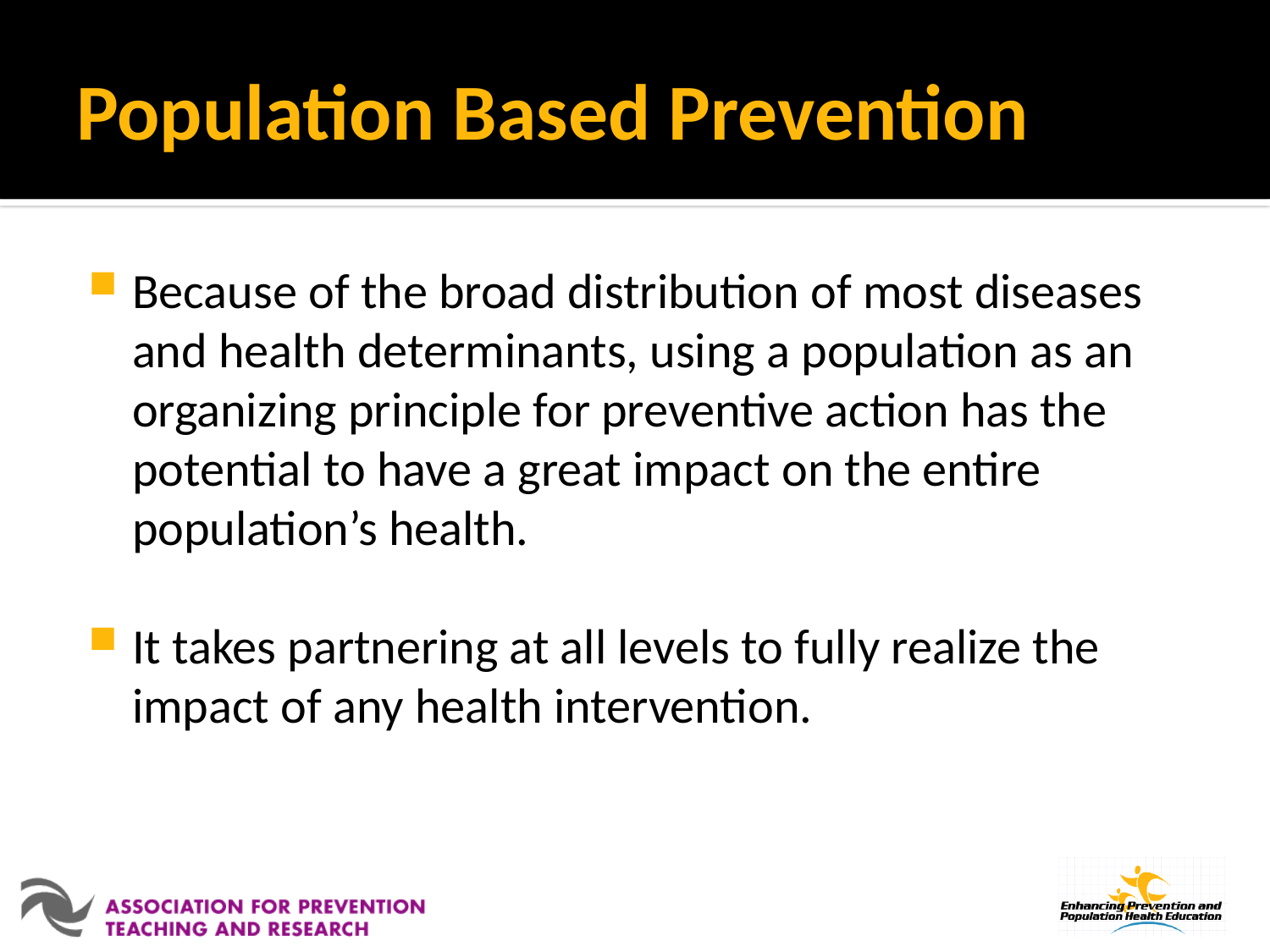

# Population Based Prevention
Because of the broad distribution of most diseases and health determinants, using a population as an organizing principle for preventive action has the potential to have a great impact on the entire population’s health.

It takes partnering at all levels to fully realize the impact of any health intervention.